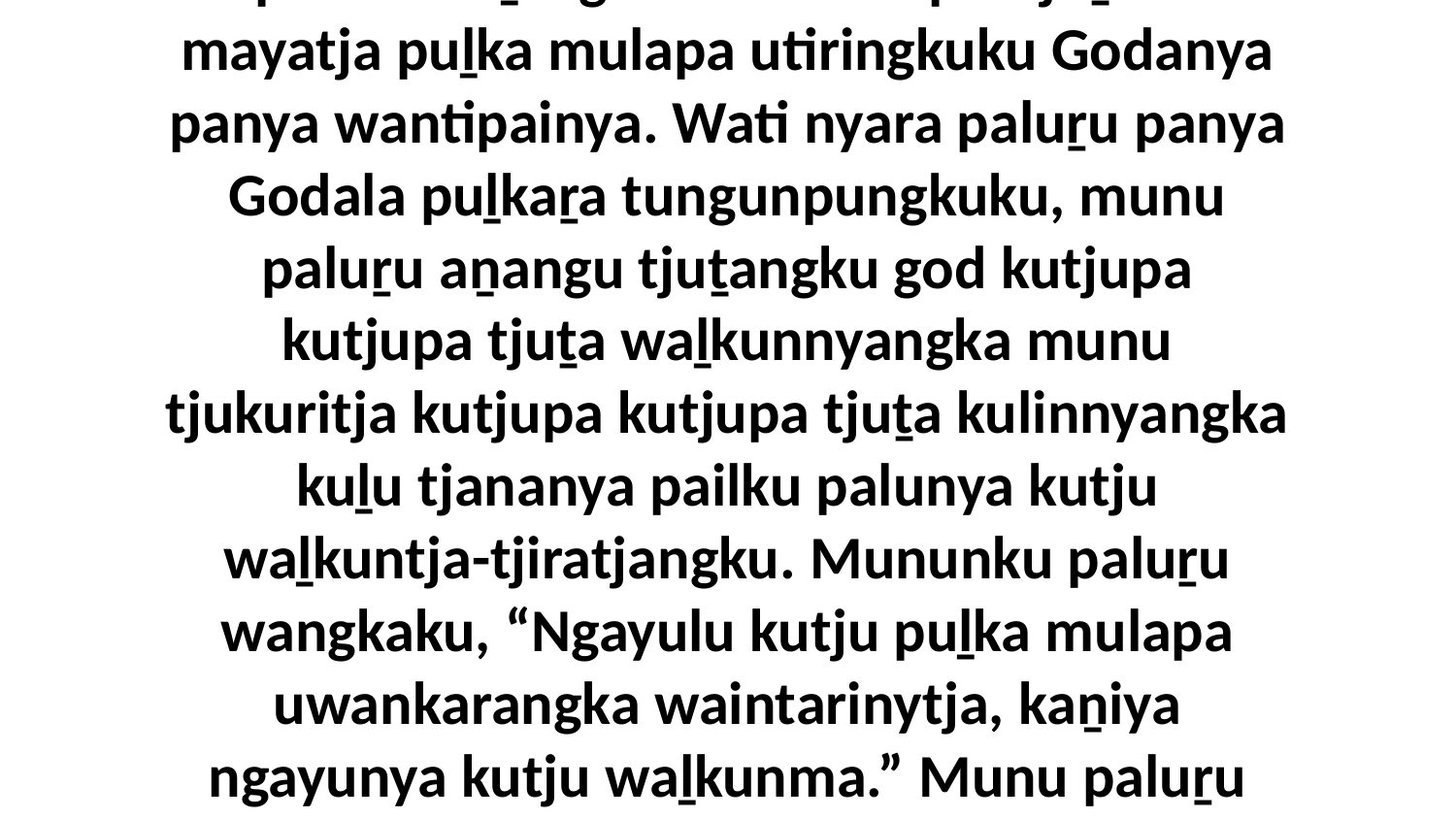

3-4 Panya tjana nyuranya arkaṟa ngunti kuraṉi nyura tjanampa mulamularingkunytjaku, kaya tjananya kuliṟa wantima.Panya Mayatja Jesunya pitjanytja kuwaripangka aṉangu winkingku Godala kuliṟa wantiku munu palula tungunpungkula palumpa mulamularingkunytja wiyaringkuku. Ka nyara palula maḻangka wati kuralpai tjuṯaku mayatja puḻka mulapa utiringkuku Godanya panya wantipainya. Wati nyara paluṟu panya Godala puḻkaṟa tungunpungkuku, munu paluṟu aṉangu tjuṯangku god kutjupa kutjupa tjuṯa waḻkunnyangka munu tjukuritja kutjupa kutjupa tjuṯa kulinnyangka kuḻu tjananya pailku palunya kutju waḻkuntja-tjiratjangku. Mununku paluṟu wangkaku, “Ngayulu kutju puḻka mulapa uwankarangka waintarinytja, kaṉiya ngayunya kutju waḻkunma.” Munu paluṟu Jerusalemala Godaku timpulangka unngu tjarpara nyinaku Godaku aṟangka mununku walytjangku Godanyanmankuku.Uwa, wati nyara paluṟu Godala puḻkaṟa tungunpungkuku, palu panya tjiṉṯu maḻatjangka palumpa kura puḻka mulapa ngaṟaku waṟu puḻkangka palunya waṉinytjaku.